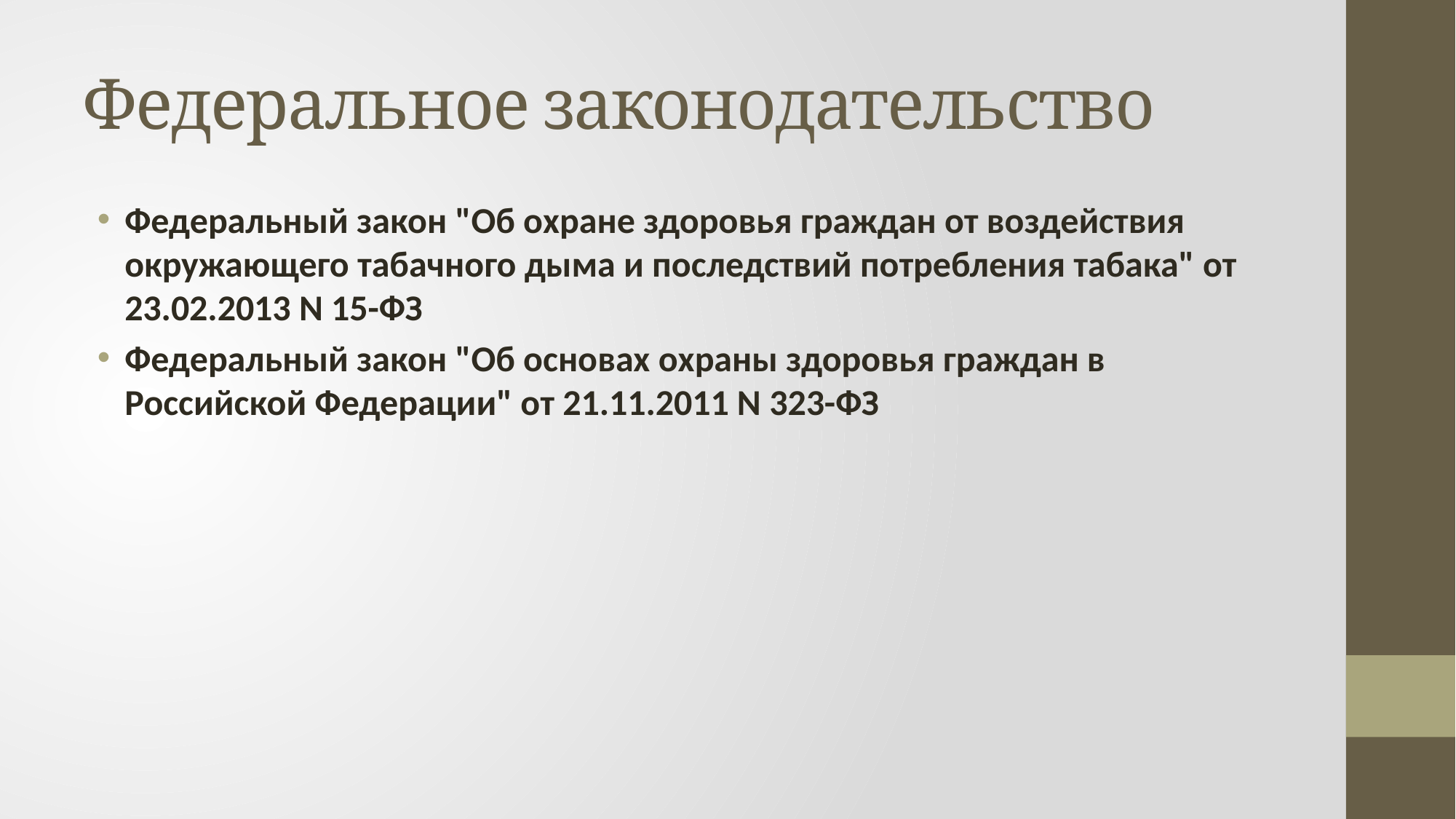

# Федеральное законодательство
Федеральный закон "Об охране здоровья граждан от воздействия окружающего табачного дыма и последствий потребления табака" от 23.02.2013 N 15-ФЗ
Федеральный закон "Об основах охраны здоровья граждан в Российской Федерации" от 21.11.2011 N 323-ФЗ